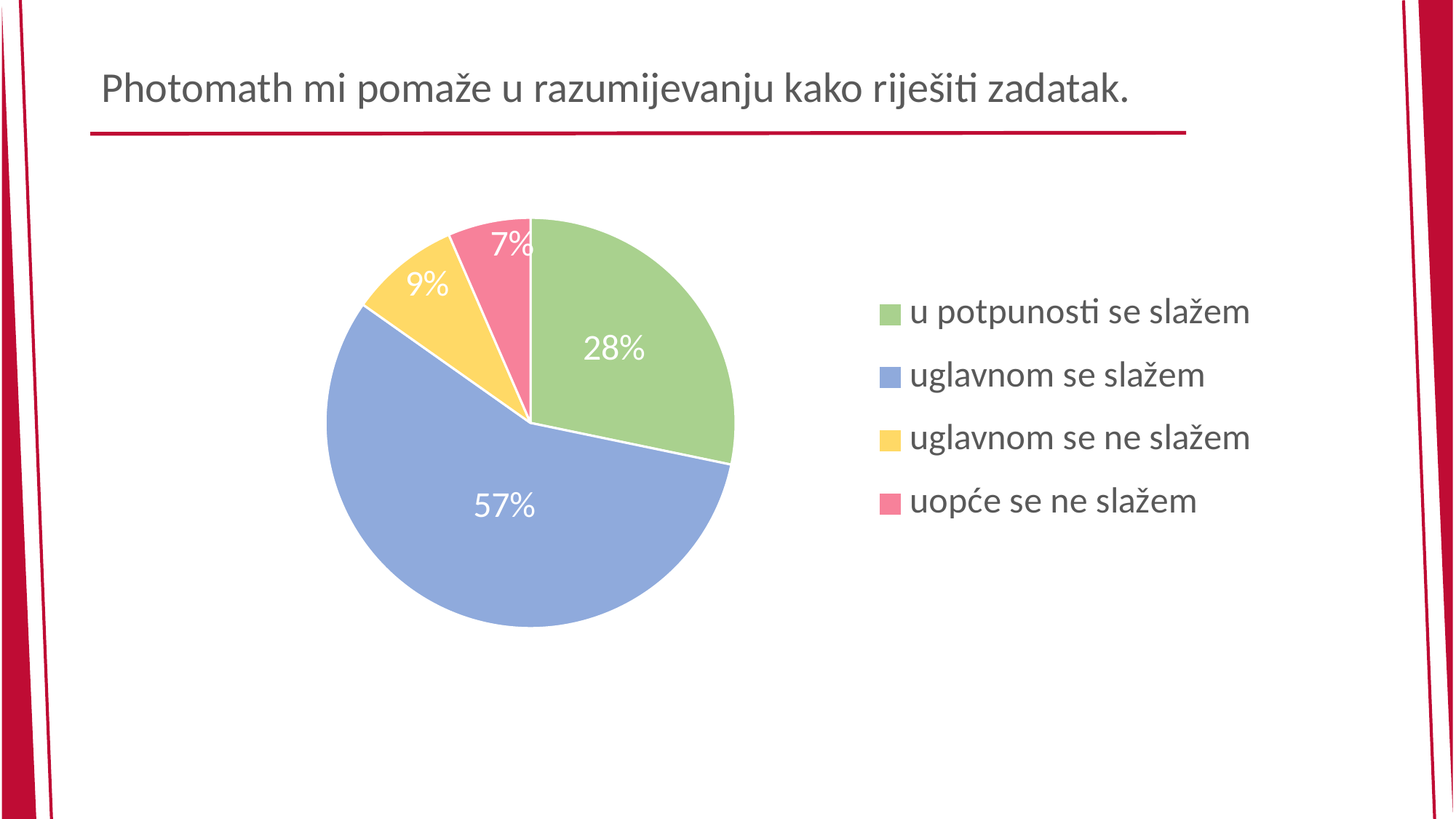

# Photomath mi pomaže u razumijevanju kako riješiti zadatak.

### Chart

| Category |  |
|---|---|
| u potpunosti se slažem | 0.28260869565217395 |
| uglavnom se slažem | 0.5652173913043477 |
| uglavnom se ne slažem | 0.08695652173913046 |
| uopće se ne slažem | 0.06521739130434782 |